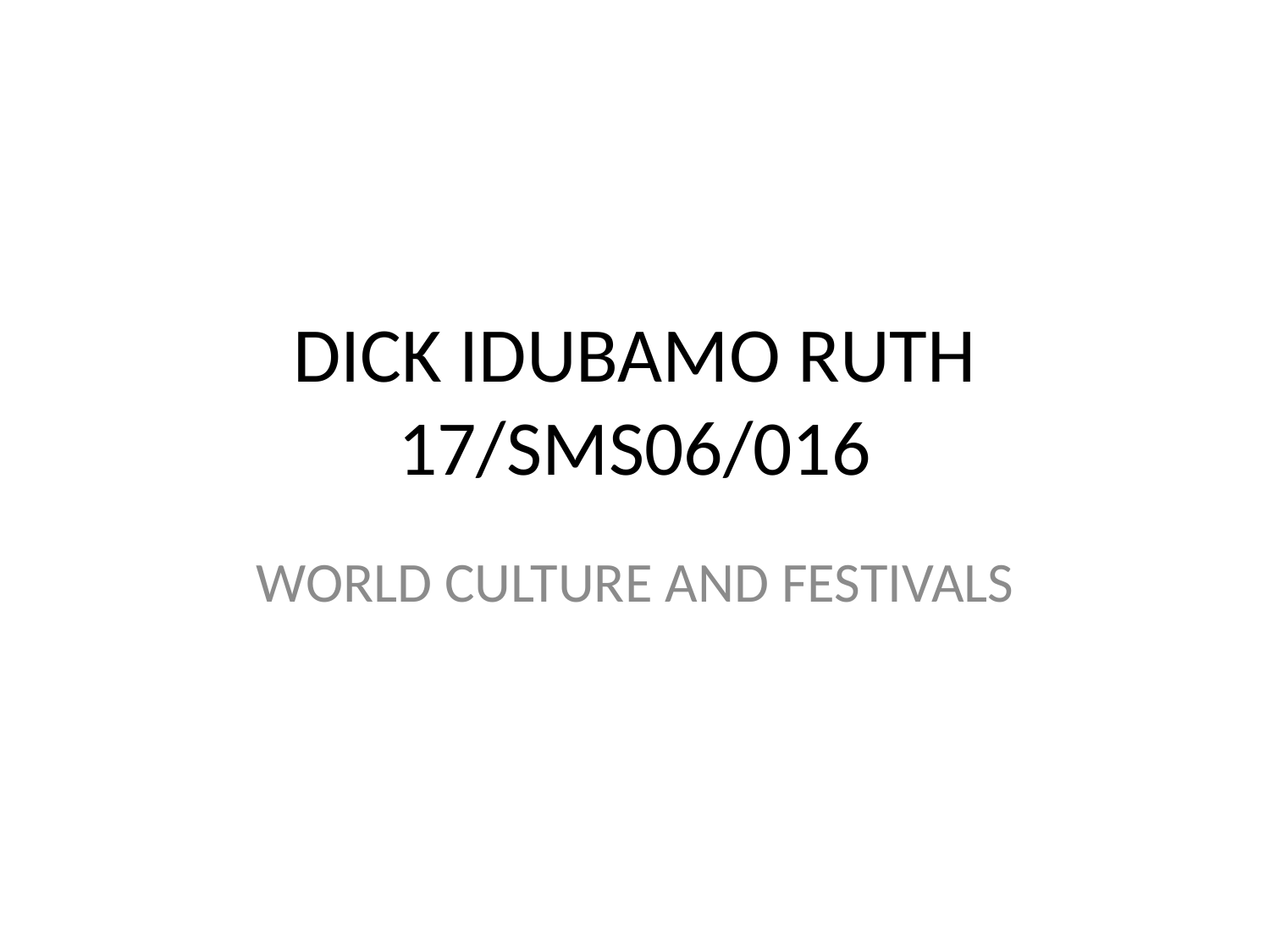

# DICK IDUBAMO RUTH 17/SMS06/016
WORLD CULTURE AND FESTIVALS